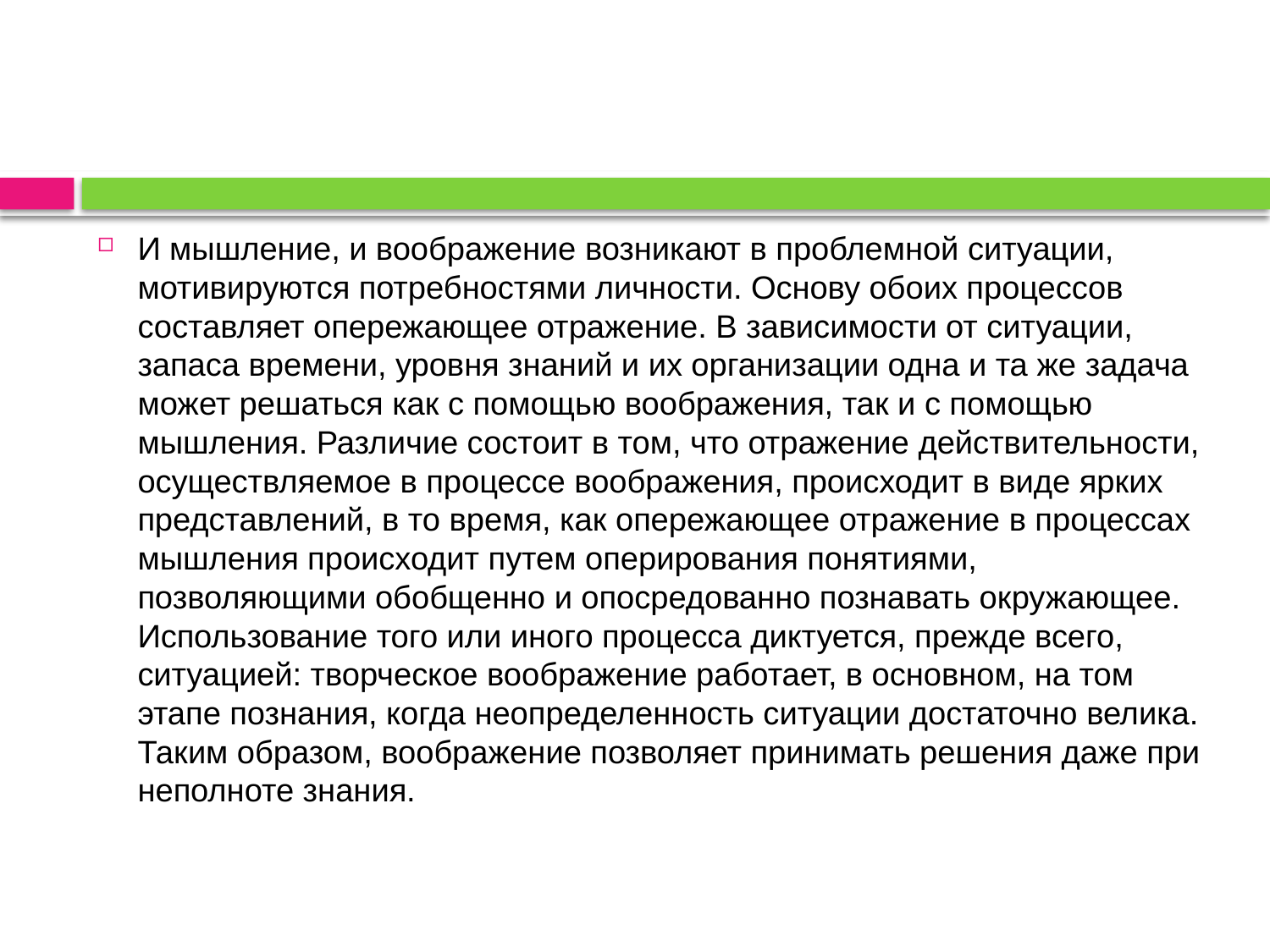

#
И мышление, и воображение возникают в проблемной ситуации, мотивируются потребностями личности. Основу обоих процессов составляет опережающее отражение. В зависимости от ситуации, запаса времени, уровня знаний и их организации одна и та же задача может решаться как с помощью воображения, так и с помощью мышления. Различие состоит в том, что отражение действительности, осуществляемое в процессе воображения, происходит в виде ярких представлений, в то время, как опережающее отражение в процессах мышления происходит путем оперирования понятиями, позволяющими обобщенно и опосредованно познавать окружающее. Использование того или иного процесса диктуется, прежде всего, ситуацией: творческое воображение работает, в основном, на том этапе познания, когда неопределенность ситуации достаточно велика. Таким образом, воображение позволяет принимать решения даже при неполноте знания.